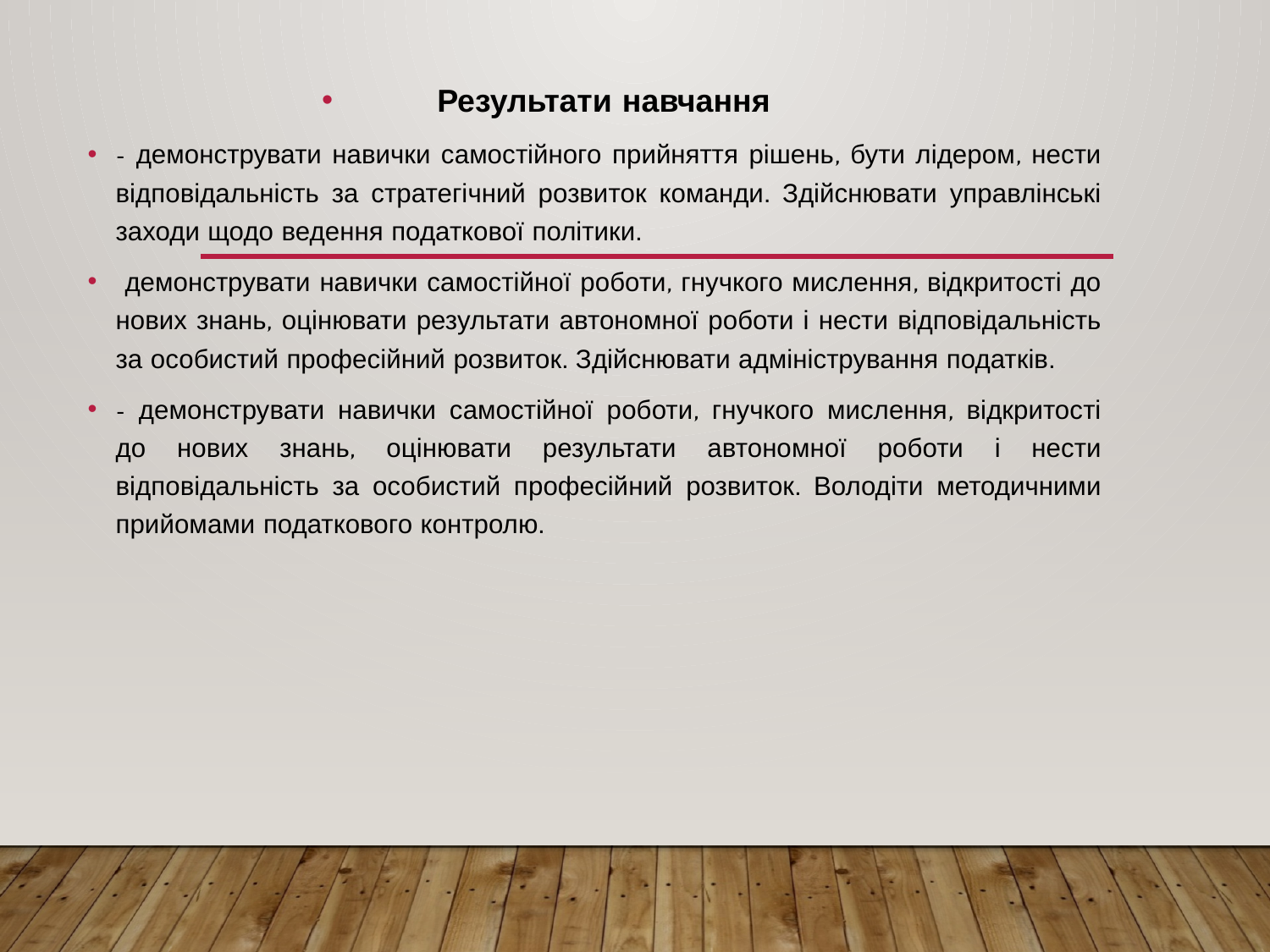

Результати навчання
- демонструвати навички самостійного прийняття рішень, бути лідером, нести відповідальність за стратегічний розвиток команди. Здійснювати управлінські заходи щодо ведення податкової політики.
 демонструвати навички самостійної роботи, гнучкого мислення, відкритості до нових знань, оцінювати результати автономної роботи і нести відповідальність за особистий професійний розвиток. Здійснювати адміністрування податків.
- демонструвати навички самостійної роботи, гнучкого мислення, відкритості до нових знань, оцінювати результати автономної роботи і нести відповідальність за особистий професійний розвиток. Володіти методичними прийомами податкового контролю.